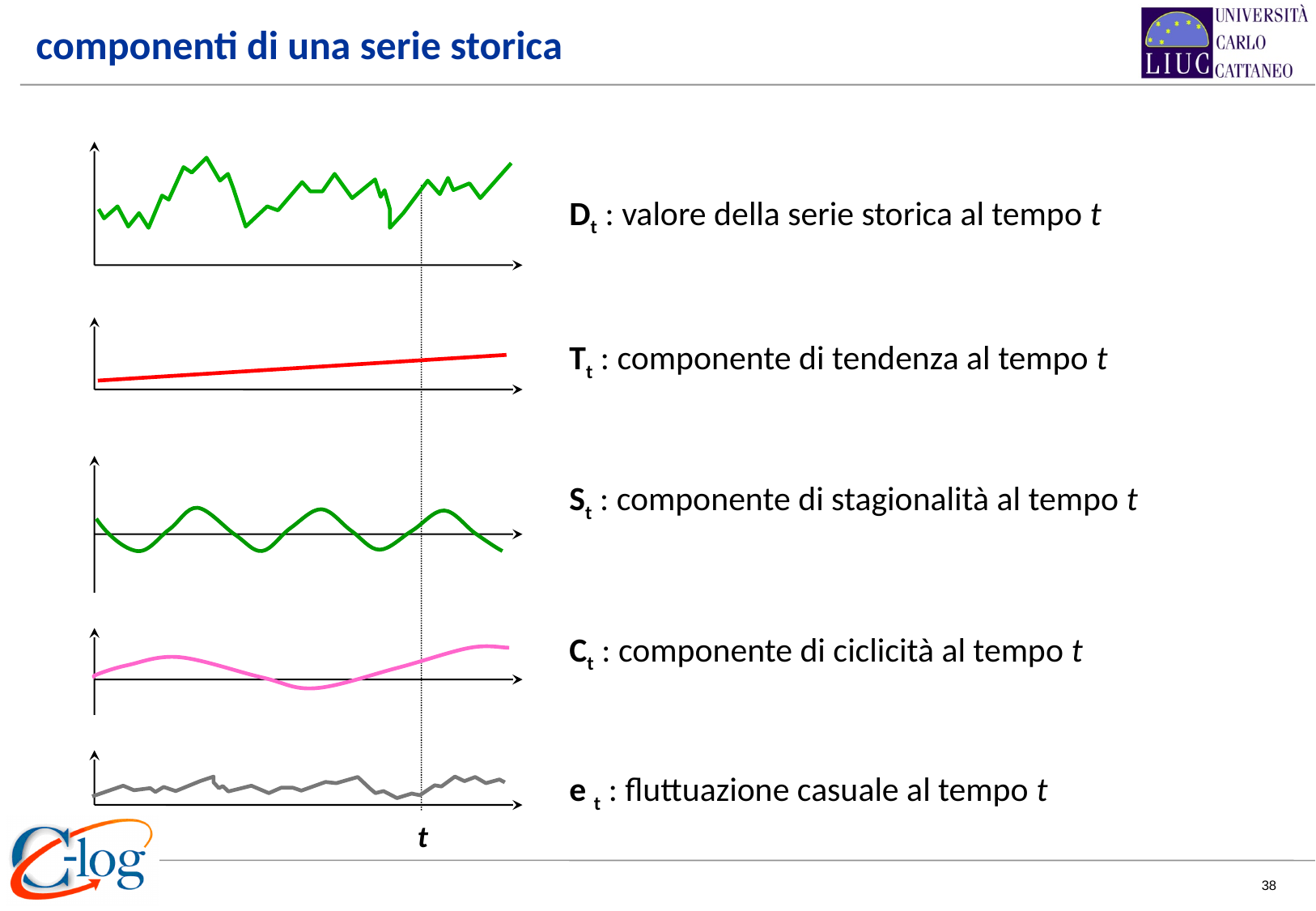

componenti di una serie storica

Dt : valore della serie storica al tempo t

Tt : componente di tendenza al tempo t

St : componente di stagionalità al tempo t

Ct : componente di ciclicità al tempo t

e t : fluttuazione casuale al tempo t

t